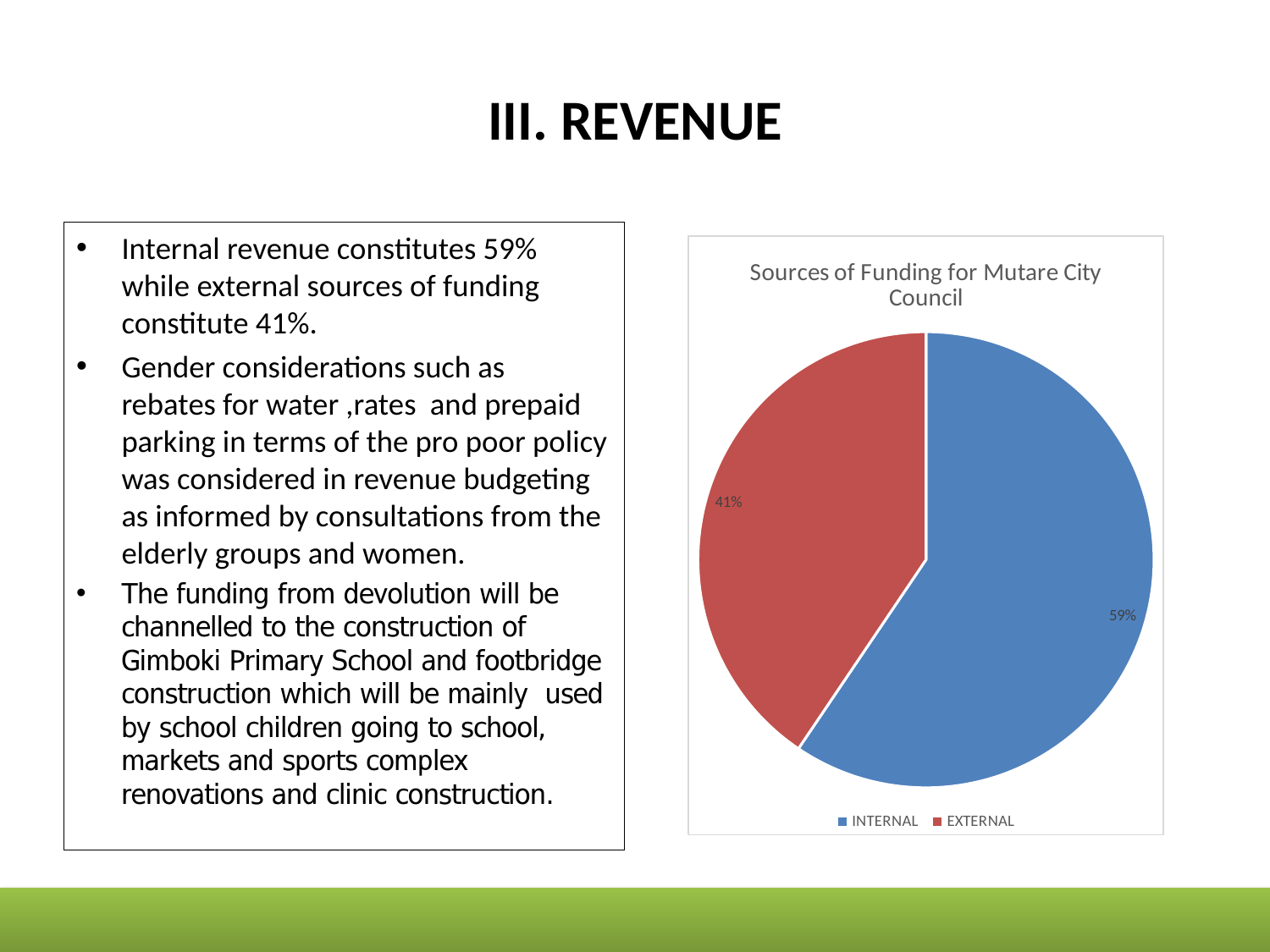

# III. REVENUE
Internal revenue constitutes 59% while external sources of funding constitute 41%.
Gender considerations such as  rebates for water ,rates  and prepaid parking in terms of the pro poor policy was considered in revenue budgeting as informed by consultations from the elderly groups and women.
The funding from devolution will be channelled to the construction of  Gimboki Primary School and footbridge construction which will be mainly  used by school children going to school, markets and sports complex renovations and clinic construction.

### Chart

| Category |
|---|

### Chart: Sources of Funding for Mutare City Council

| Category |  |
|---|---|
| INTERNAL  | 418869275757.2911 |
| EXTERNAL | 285676498800.0 |